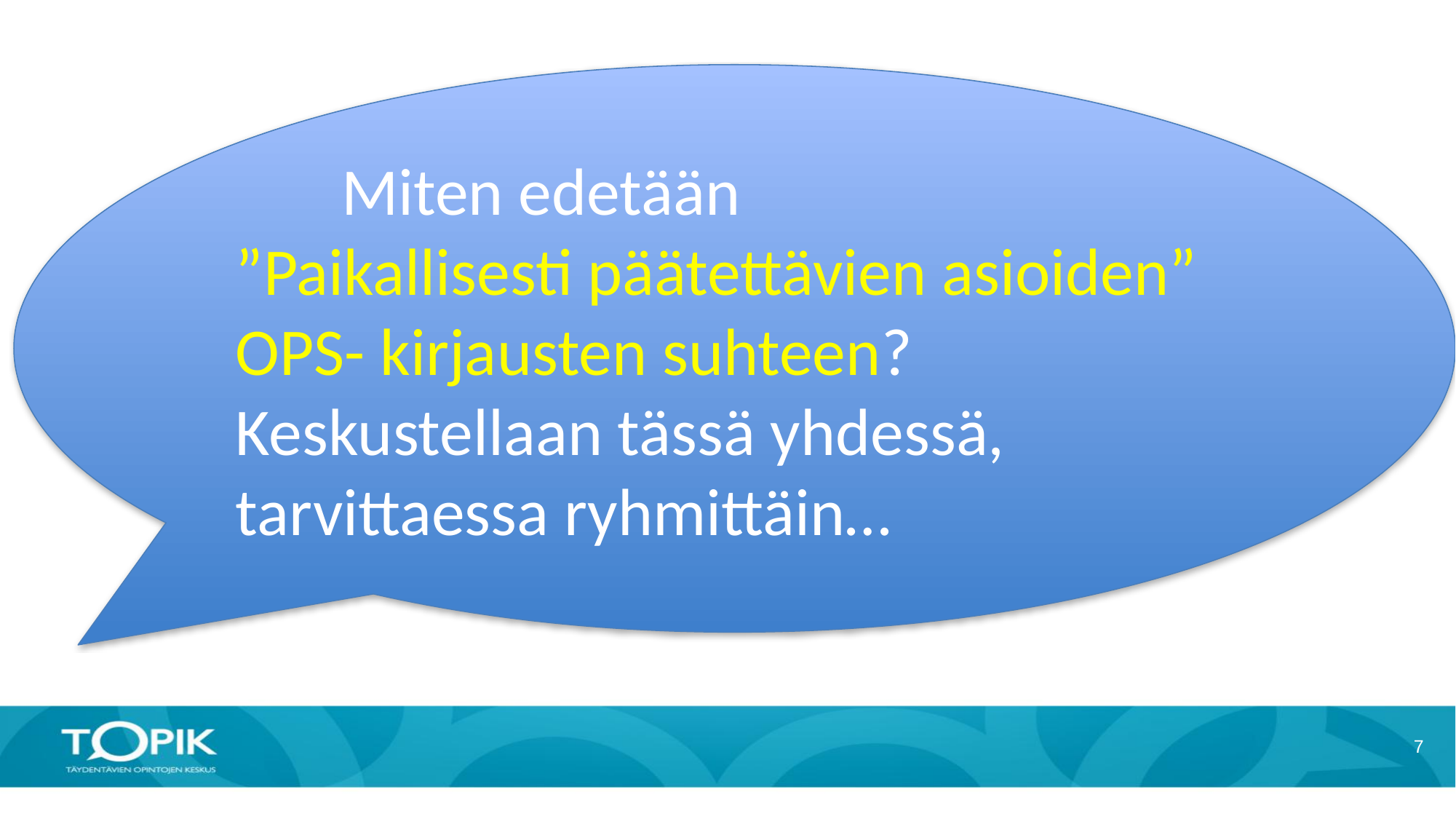

Miten edetään                              ”Paikallisesti päätettävien asioiden” OPS- kirjausten suhteen?
Keskustellaan tässä yhdessä, tarvittaessa ryhmittäin…

7